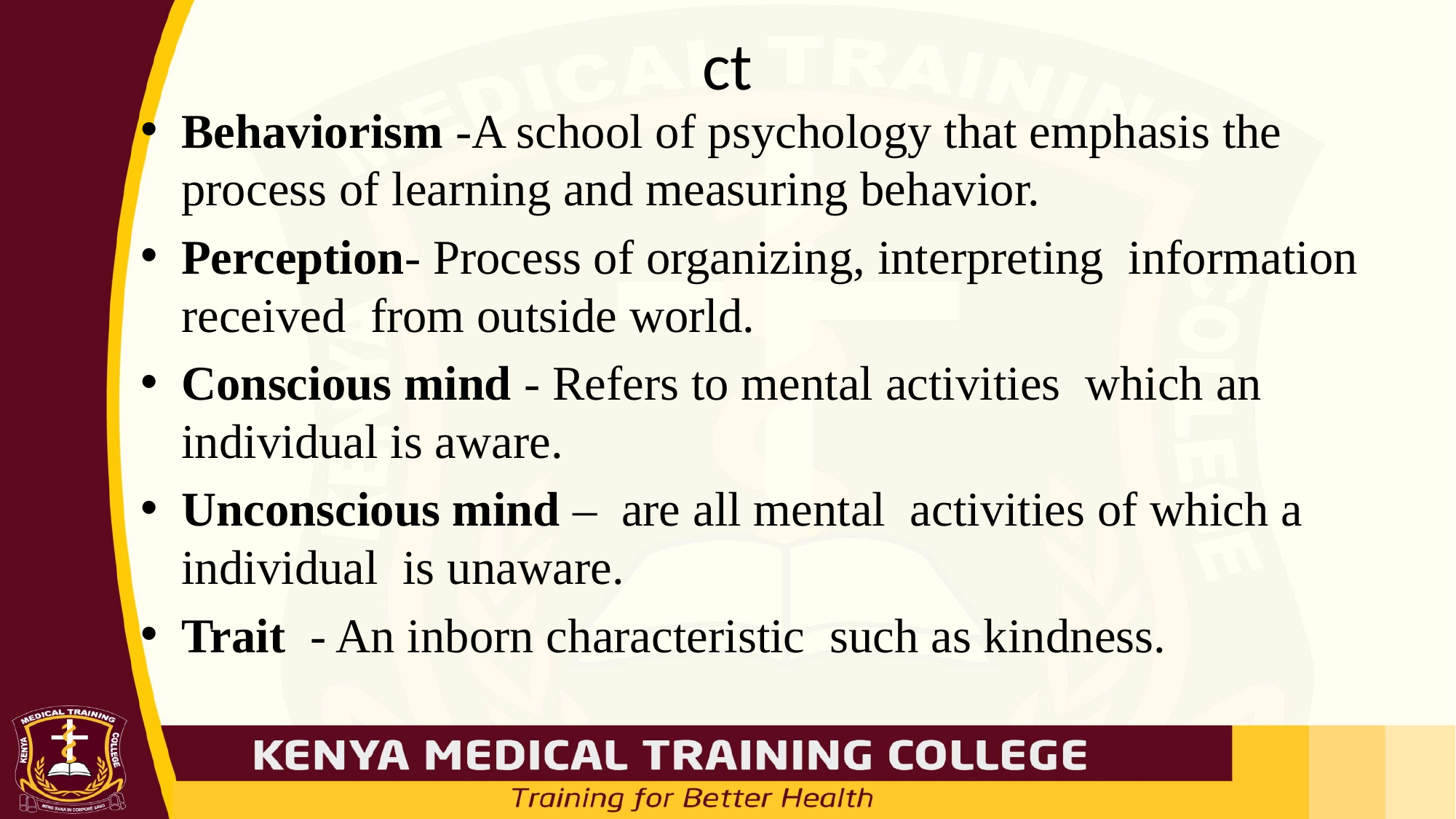

# ct
Behaviorism -A school of psychology that emphasis the process of learning and measuring behavior.
Perception- Process of organizing, interpreting  information  received  from outside world.
Conscious mind - Refers to mental activities  which an individual is aware.
Unconscious mind –  are all mental  activities of which a individual  is unaware.
Trait  - An inborn characteristic  such as kindness.